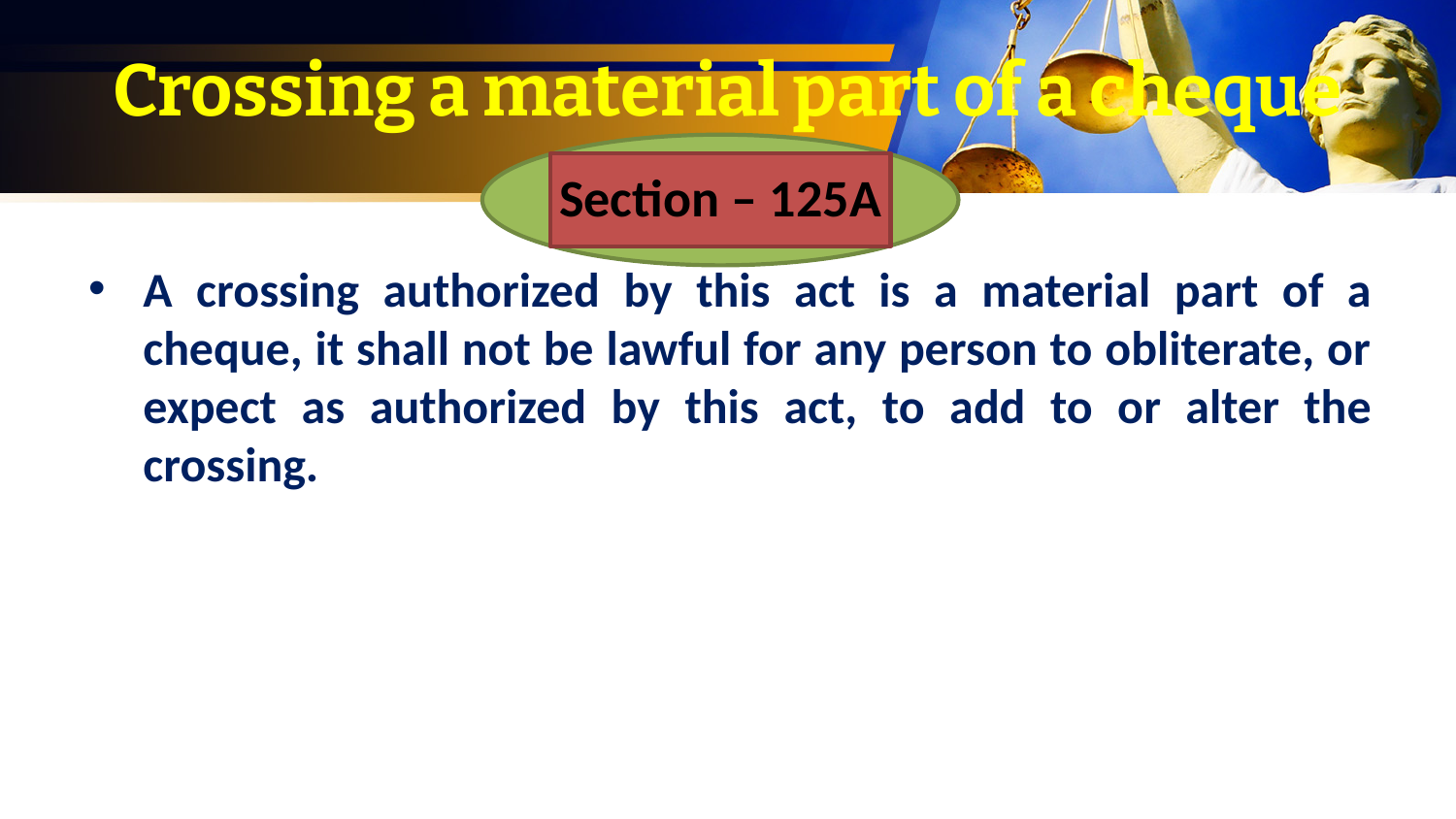

# Crossing a material part of a cheque

Section – 125A
A crossing authorized by this act is a material part of a cheque, it shall not be lawful for any person to obliterate, or expect as authorized by this act, to add to or alter the crossing.